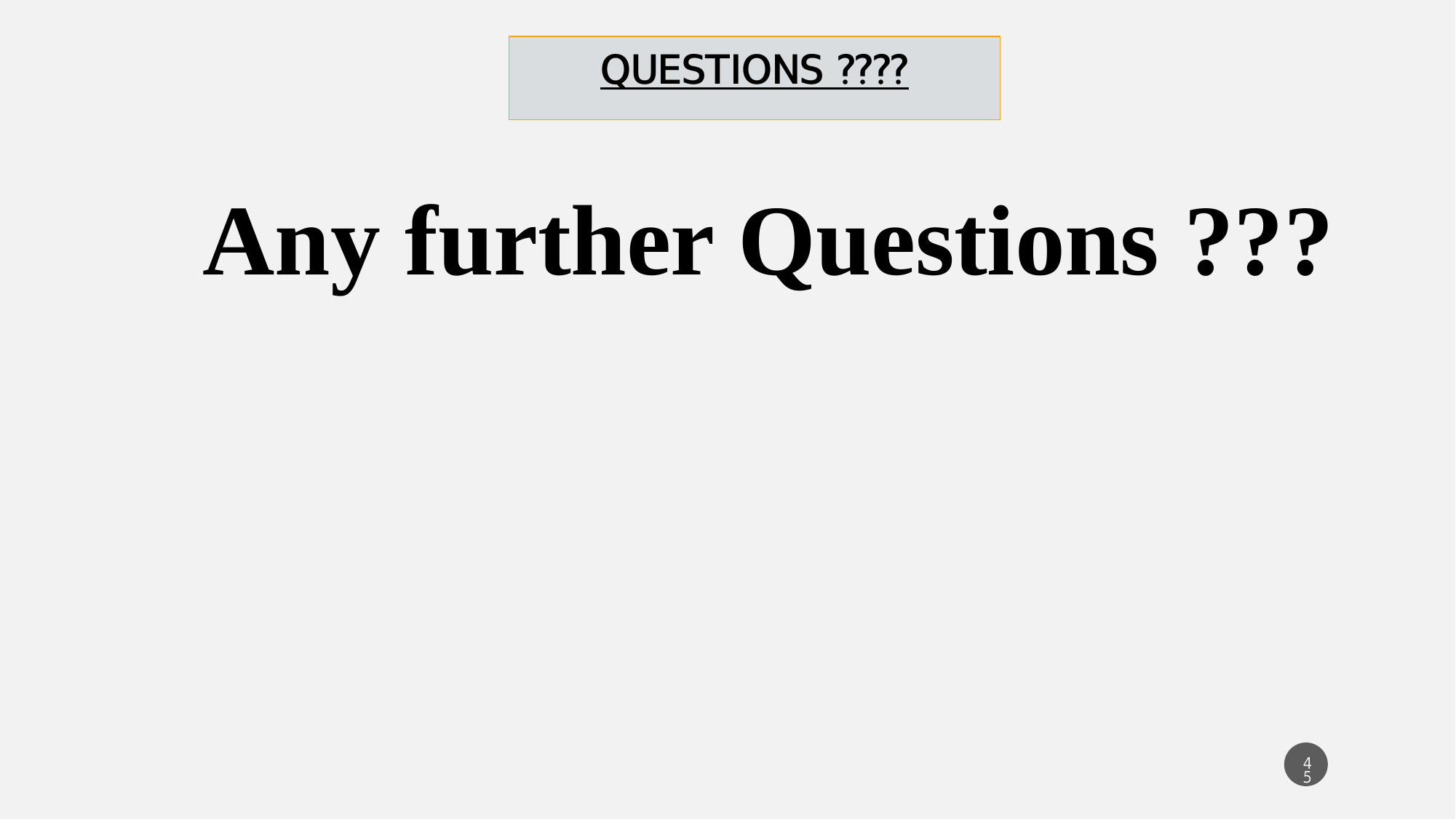

QUESTIONS ????
Any further Questions ???

45